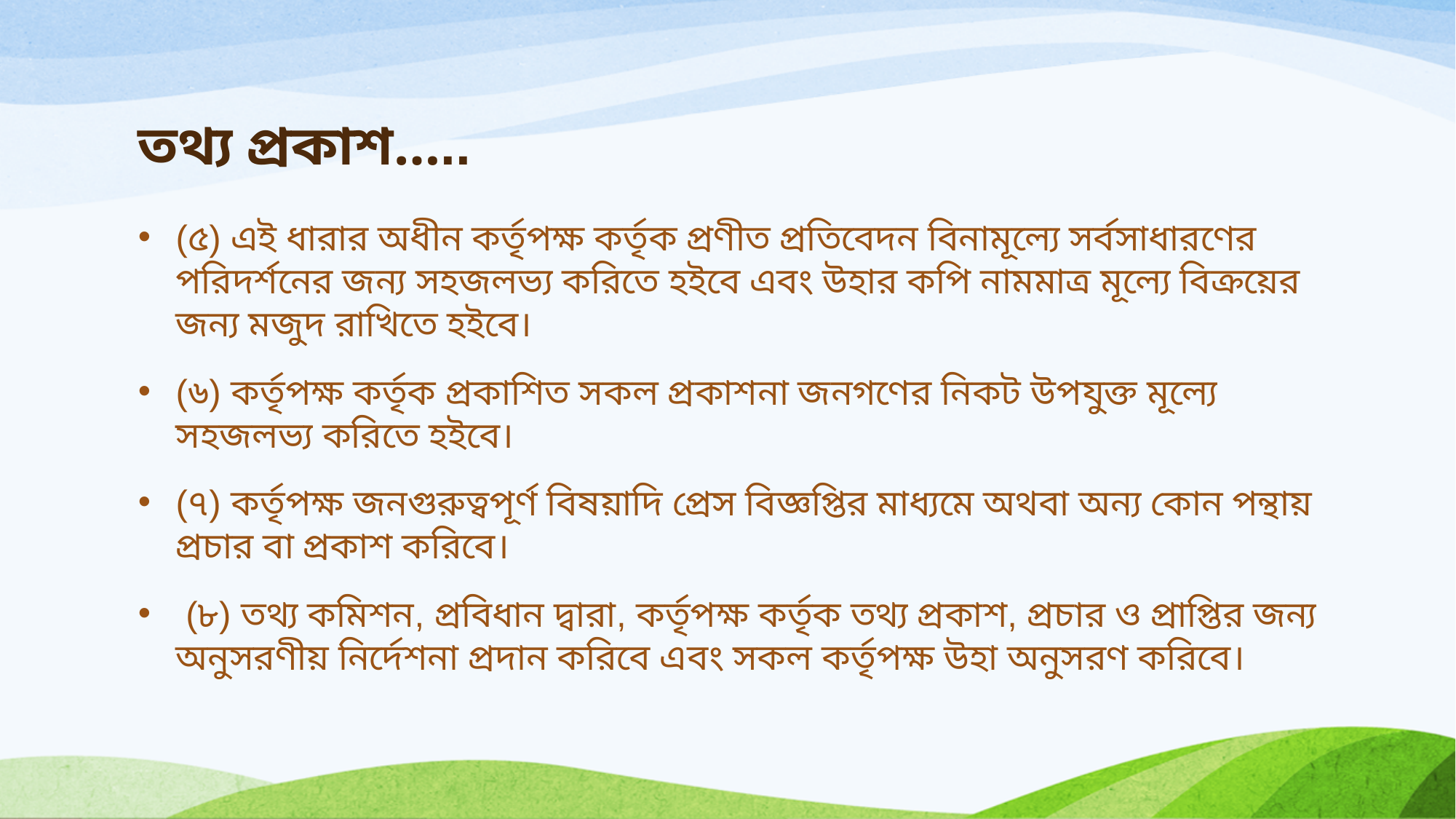

# তথ্য প্রকাশ…..
(৫) এই ধারার অধীন কর্তৃপক্ষ কর্তৃক প্রণীত প্রতিবেদন বিনামূল্যে সর্বসাধারণের পরিদর্শনের জন্য সহজলভ্য করিতে হইবে এবং উহার কপি নামমাত্র মূল্যে বিক্রয়ের জন্য মজুদ রাখিতে হইবে।
(৬) কর্তৃপক্ষ কর্তৃক প্রকাশিত সকল প্রকাশনা জনগণের নিকট উপযুক্ত মূল্যে সহজলভ্য করিতে হইবে।
(৭) কর্তৃপক্ষ জনগুরুত্বপূর্ণ বিষয়াদি প্রেস বিজ্ঞপ্তির মাধ্যমে অথবা অন্য কোন পন্থায় প্রচার বা প্রকাশ করিবে।
 (৮) তথ্য কমিশন, প্রবিধান দ্বারা, কর্তৃপক্ষ কর্তৃক তথ্য প্রকাশ, প্রচার ও প্রাপ্তির জন্য অনুসরণীয় নির্দেশনা প্রদান করিবে এবং সকল কর্তৃপক্ষ উহা অনুসরণ করিবে।